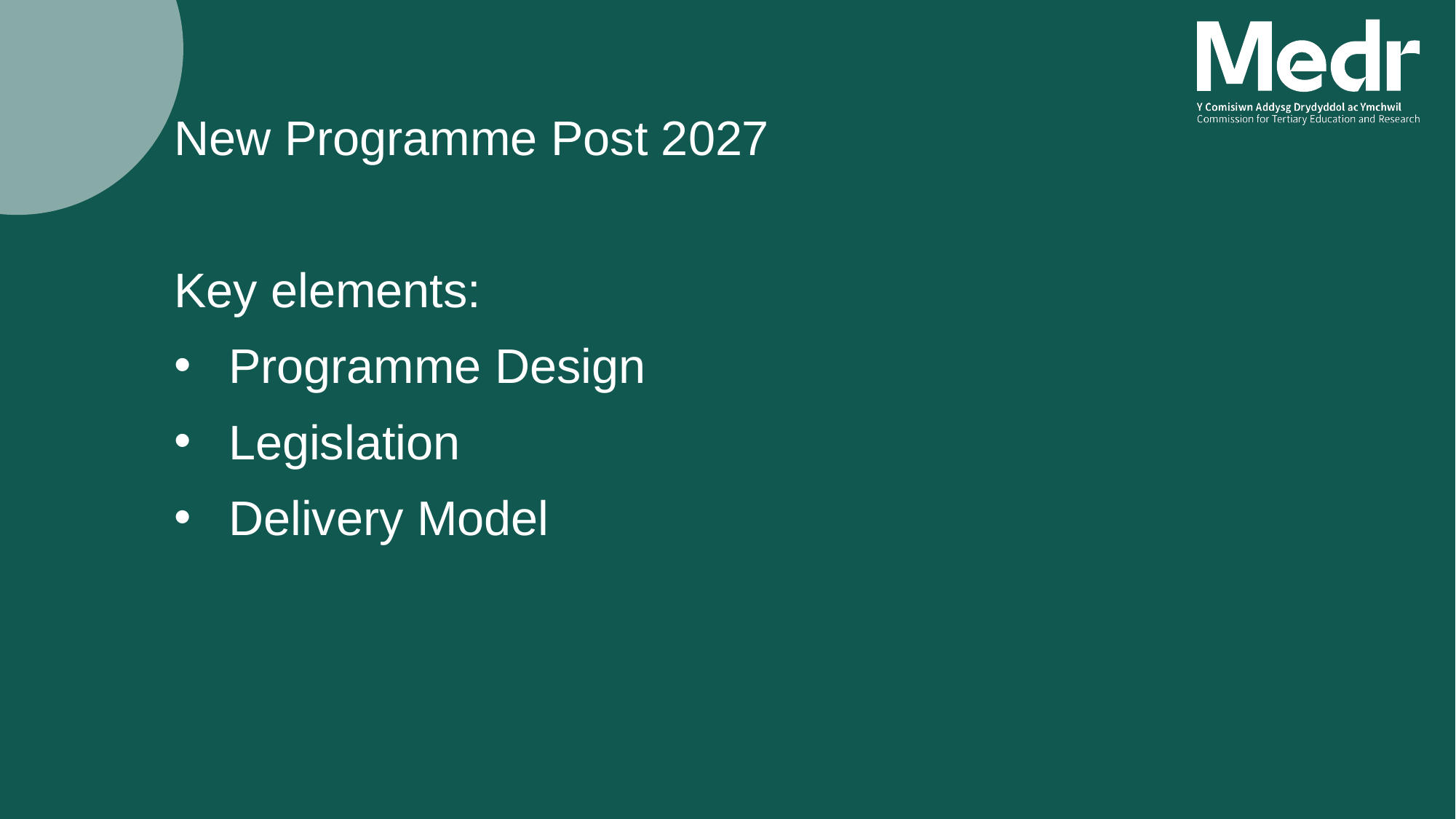

New Programme Post 2027

Key elements:
Programme Design
Legislation
Delivery Model